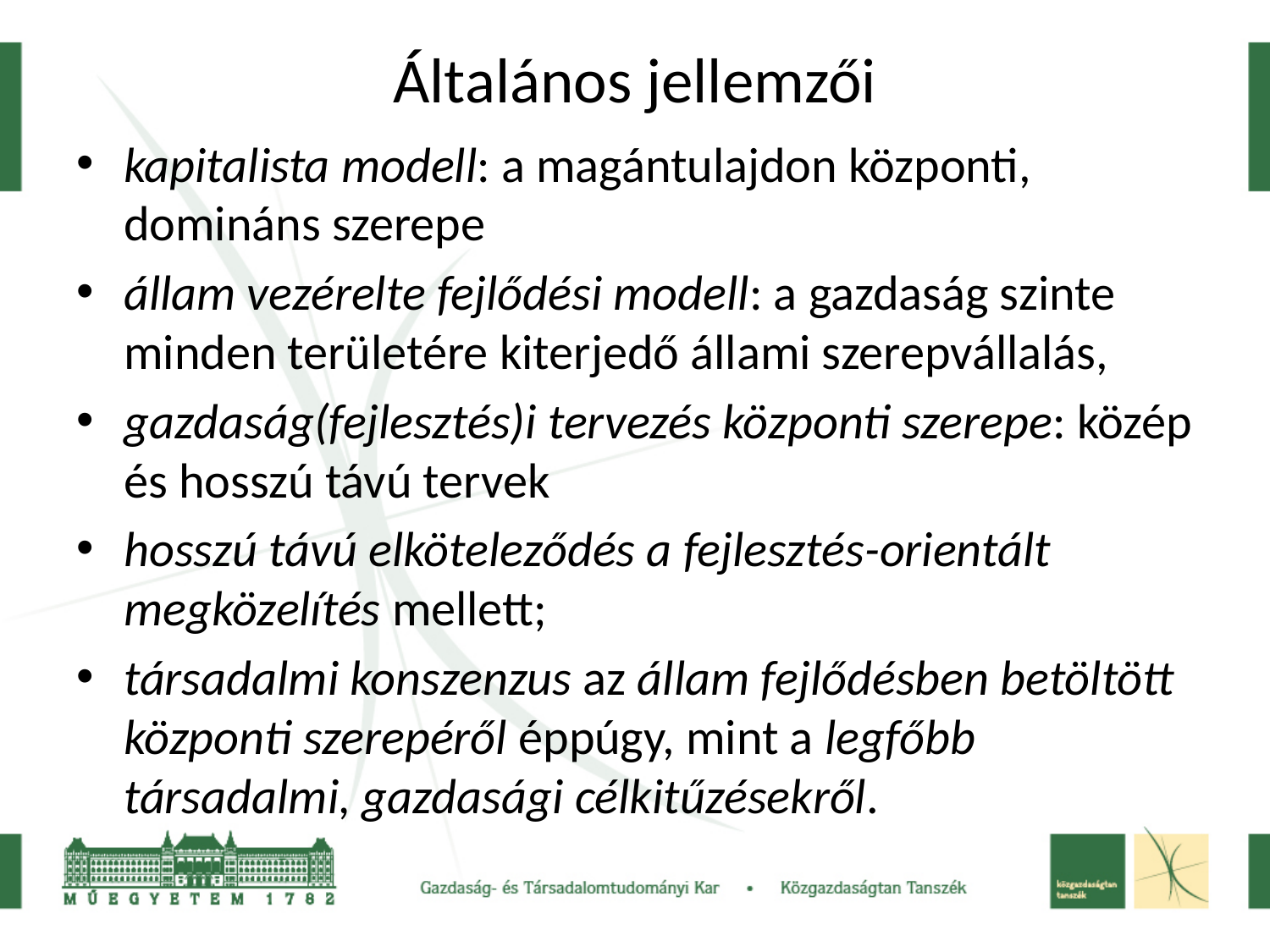

# Általános jellemzői
kapitalista modell: a magántulajdon központi, domináns szerepe
állam vezérelte fejlődési modell: a gazdaság szinte minden területére kiterjedő állami szerepvállalás,
gazdaság(fejlesztés)i tervezés központi szerepe: közép és hosszú távú tervek
hosszú távú elköteleződés a fejlesztés-orientált megközelítés mellett;
társadalmi konszenzus az állam fejlődésben betöltött központi szerepéről éppúgy, mint a legfőbb társadalmi, gazdasági célkitűzésekről.